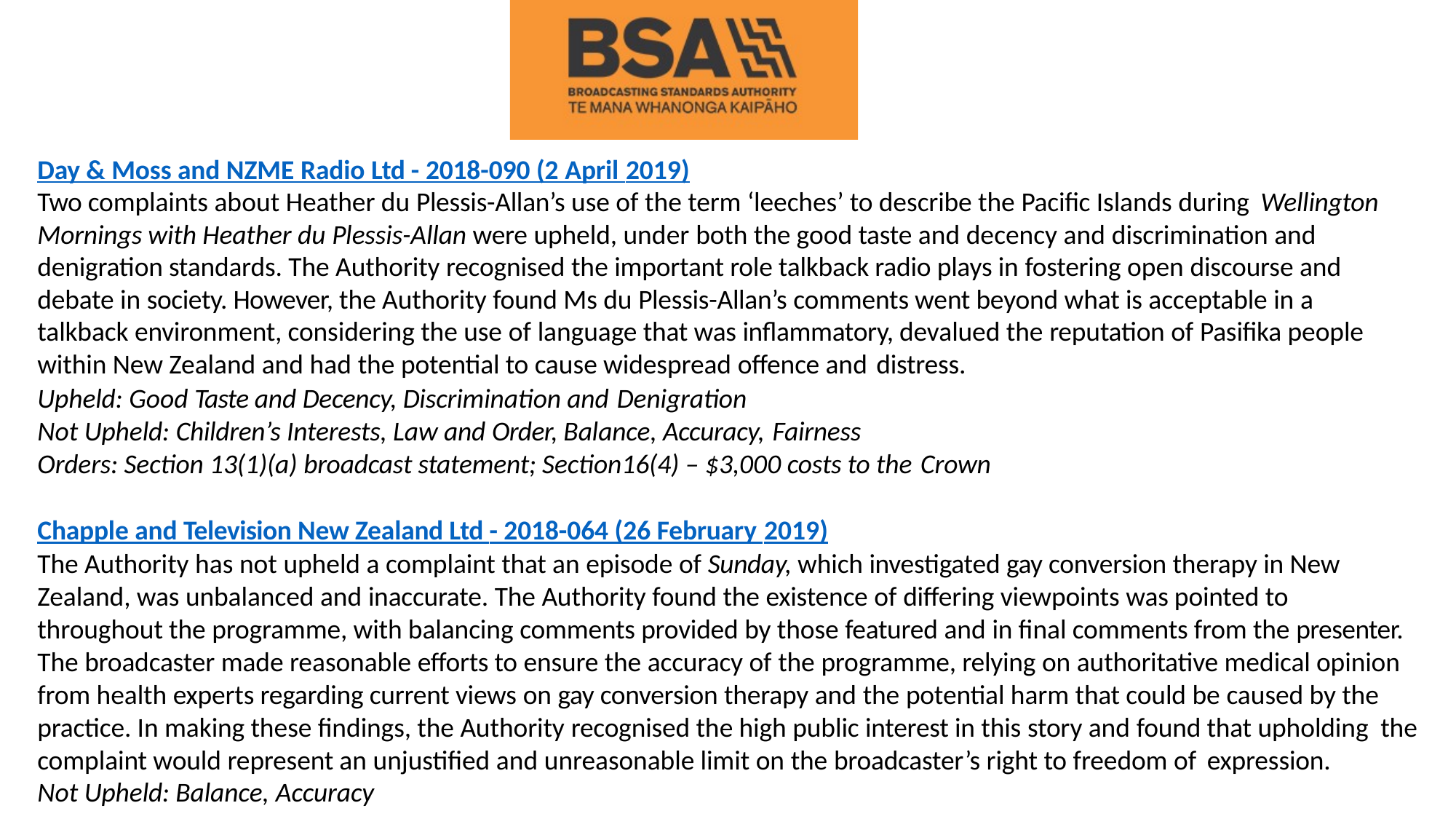

Day & Moss and NZME Radio Ltd - 2018-090 (2 April 2019)
Two complaints about Heather du Plessis-Allan’s use of the term ‘leeches’ to describe the Pacific Islands during Wellington
Mornings with Heather du Plessis-Allan were upheld, under both the good taste and decency and discrimination and  denigration standards. The Authority recognised the important role talkback radio plays in fostering open discourse and  debate in society. However, the Authority found Ms du Plessis-Allan’s comments went beyond what is acceptable in a  talkback environment, considering the use of language that was inflammatory, devalued the reputation of Pasifika people  within New Zealand and had the potential to cause widespread offence and distress.
Upheld: Good Taste and Decency, Discrimination and Denigration
Not Upheld: Children’s Interests, Law and Order, Balance, Accuracy, Fairness
Orders: Section 13(1)(a) broadcast statement; Section16(4) – $3,000 costs to the Crown

Chapple and Television New Zealand Ltd - 2018-064 (26 February 2019)
The Authority has not upheld a complaint that an episode of Sunday, which investigated gay conversion therapy in New  Zealand, was unbalanced and inaccurate. The Authority found the existence of differing viewpoints was pointed to  throughout the programme, with balancing comments provided by those featured and in final comments from the presenter.  The broadcaster made reasonable efforts to ensure the accuracy of the programme, relying on authoritative medical opinion  from health experts regarding current views on gay conversion therapy and the potential harm that could be caused by the  practice. In making these findings, the Authority recognised the high public interest in this story and found that upholding  the complaint would represent an unjustified and unreasonable limit on the broadcaster’s right to freedom of expression.
Not Upheld: Balance, Accuracy